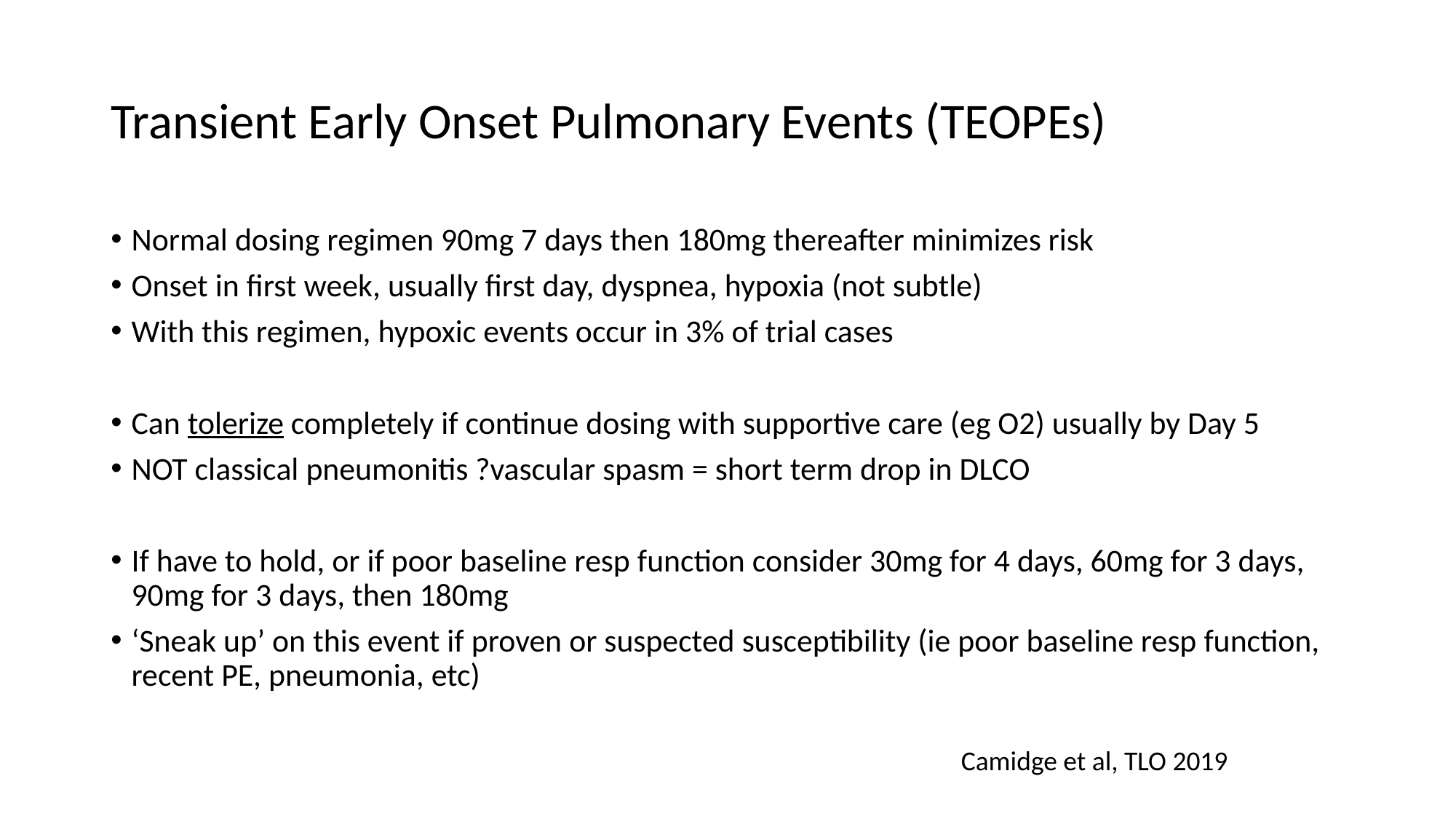

# Transient Early Onset Pulmonary Events (TEOPEs)
Normal dosing regimen 90mg 7 days then 180mg thereafter minimizes risk
Onset in first week, usually first day, dyspnea, hypoxia (not subtle)
With this regimen, hypoxic events occur in 3% of trial cases

Can tolerize completely if continue dosing with supportive care (eg O2) usually by Day 5
NOT classical pneumonitis ?vascular spasm = short term drop in DLCO

If have to hold, or if poor baseline resp function consider 30mg for 4 days, 60mg for 3 days, 90mg for 3 days, then 180mg
‘Sneak up’ on this event if proven or suspected susceptibility (ie poor baseline resp function, recent PE, pneumonia, etc)
Camidge et al, TLO 2019